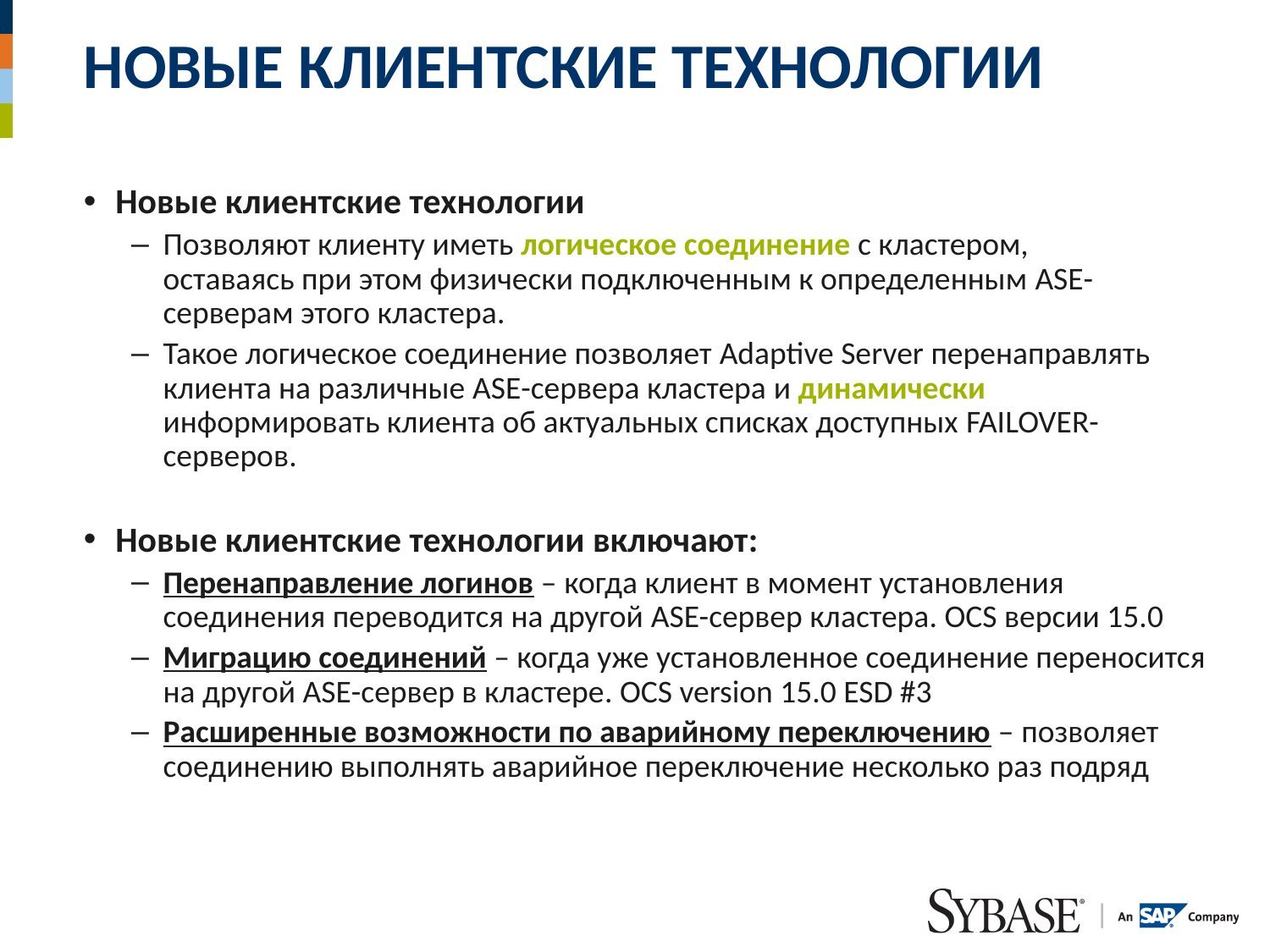

# Новые клиентские технологии
Новые клиентские технологии
Позволяют клиенту иметь логическое соединение с кластером,
оставаясь при этом физически подключенным к определенным ASE-серверам этого кластера.
Такое логическое соединение позволяет Adaptive Server перенаправлять клиента на различные ASE-сервера кластера и динамически информировать клиента об актуальных списках доступных FAILOVER-серверов.

Новые клиентские технологии включают:
Перенаправление логинов – когда клиент в момент установления соединения переводится на другой ASE-сервер кластера. OCS версии 15.0
Миграцию соединений – когда уже установленное соединение переносится на другой ASE-сервер в кластере. OCS version 15.0 ESD #3
Расширенные возможности по аварийному переключению – позволяет соединению выполнять аварийное переключение несколько раз подряд